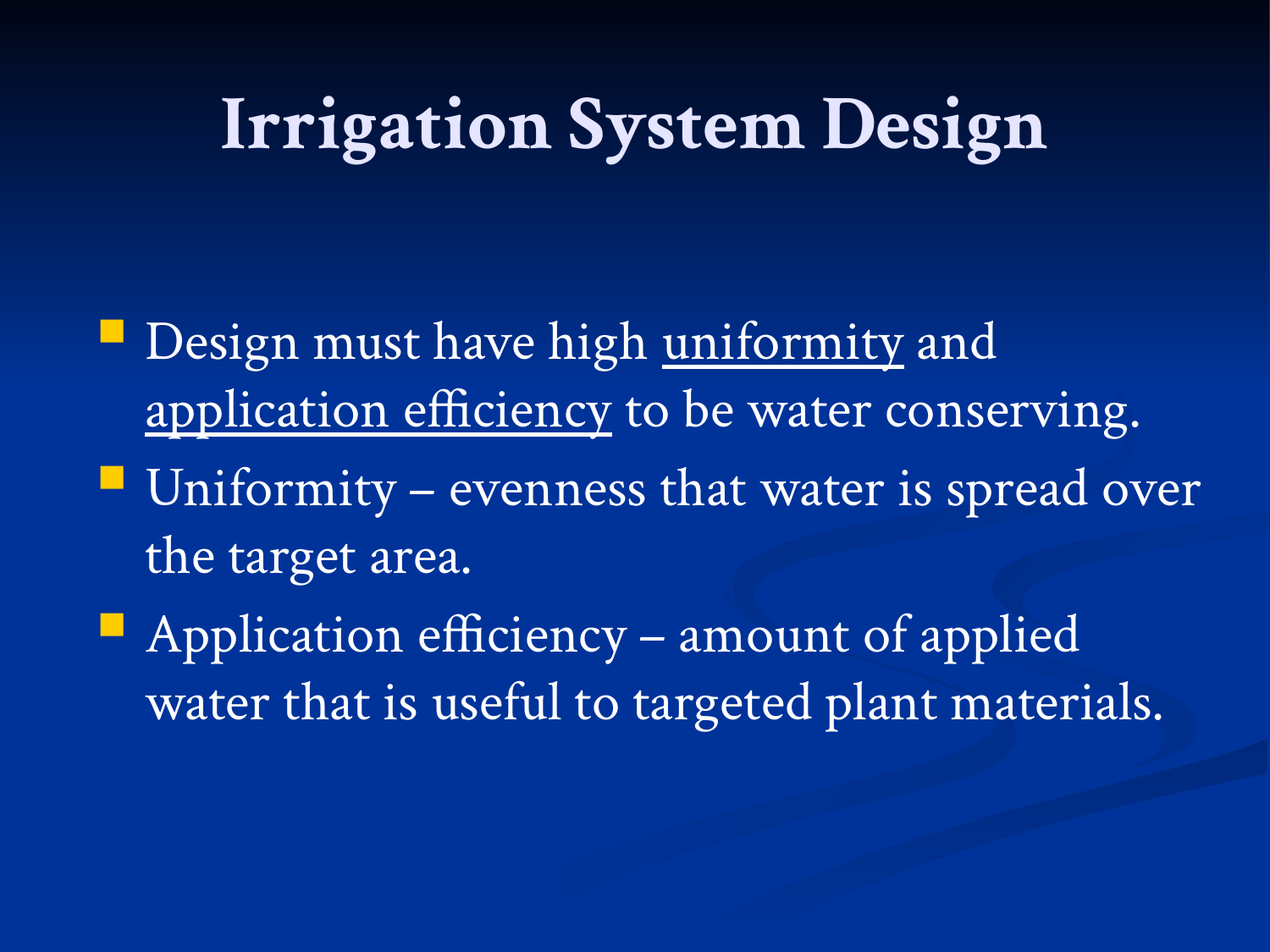

# Irrigation System Design
Design must have high uniformity and application efficiency to be water conserving.
Uniformity – evenness that water is spread over the target area.
Application efficiency – amount of applied water that is useful to targeted plant materials.